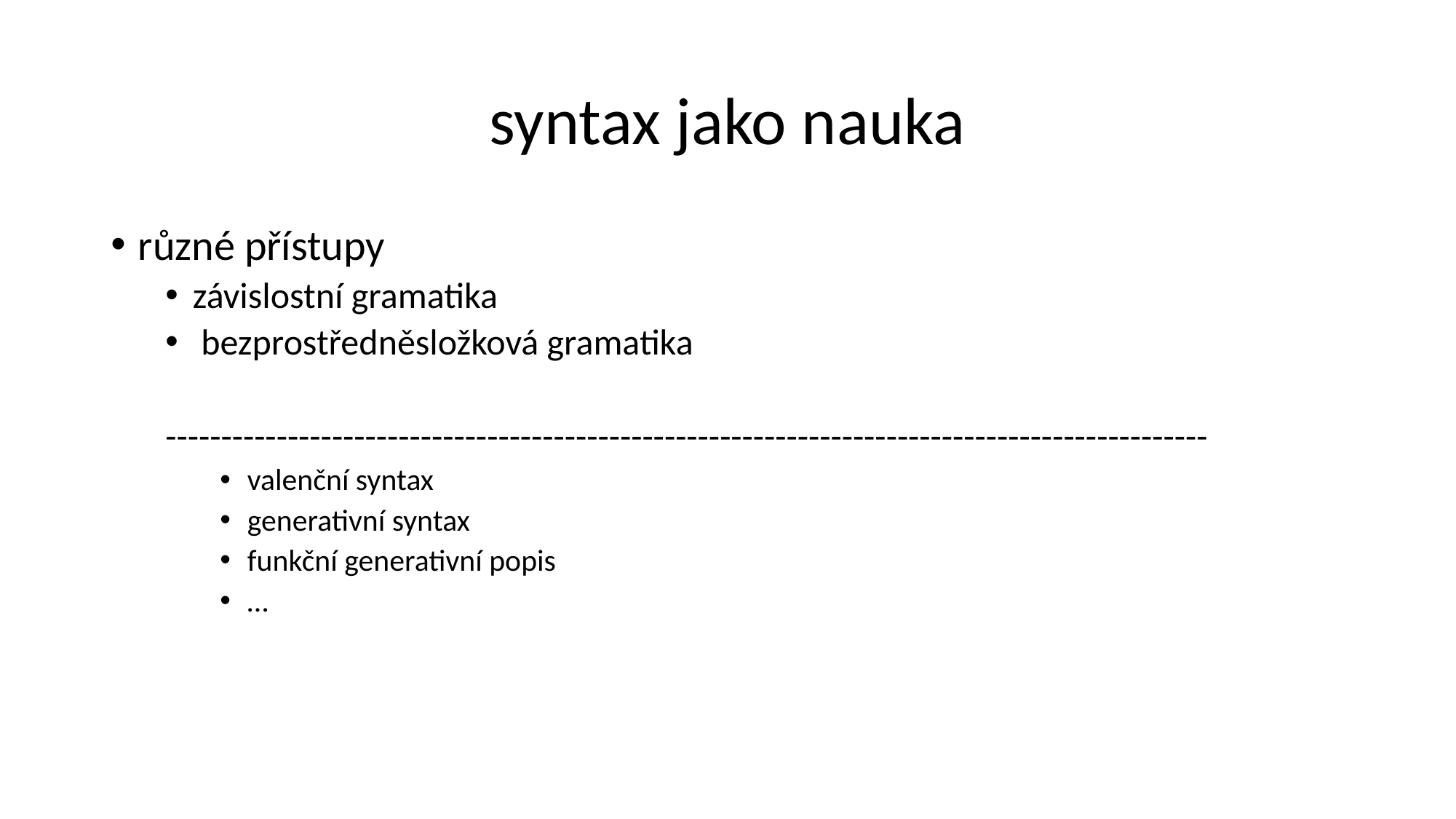

# syntax jako nauka
různé přístupy
závislostní gramatika
 bezprostředněsložková gramatika

----------------------------------------------------------------------------------------------
valenční syntax
generativní syntax
funkční generativní popis
…